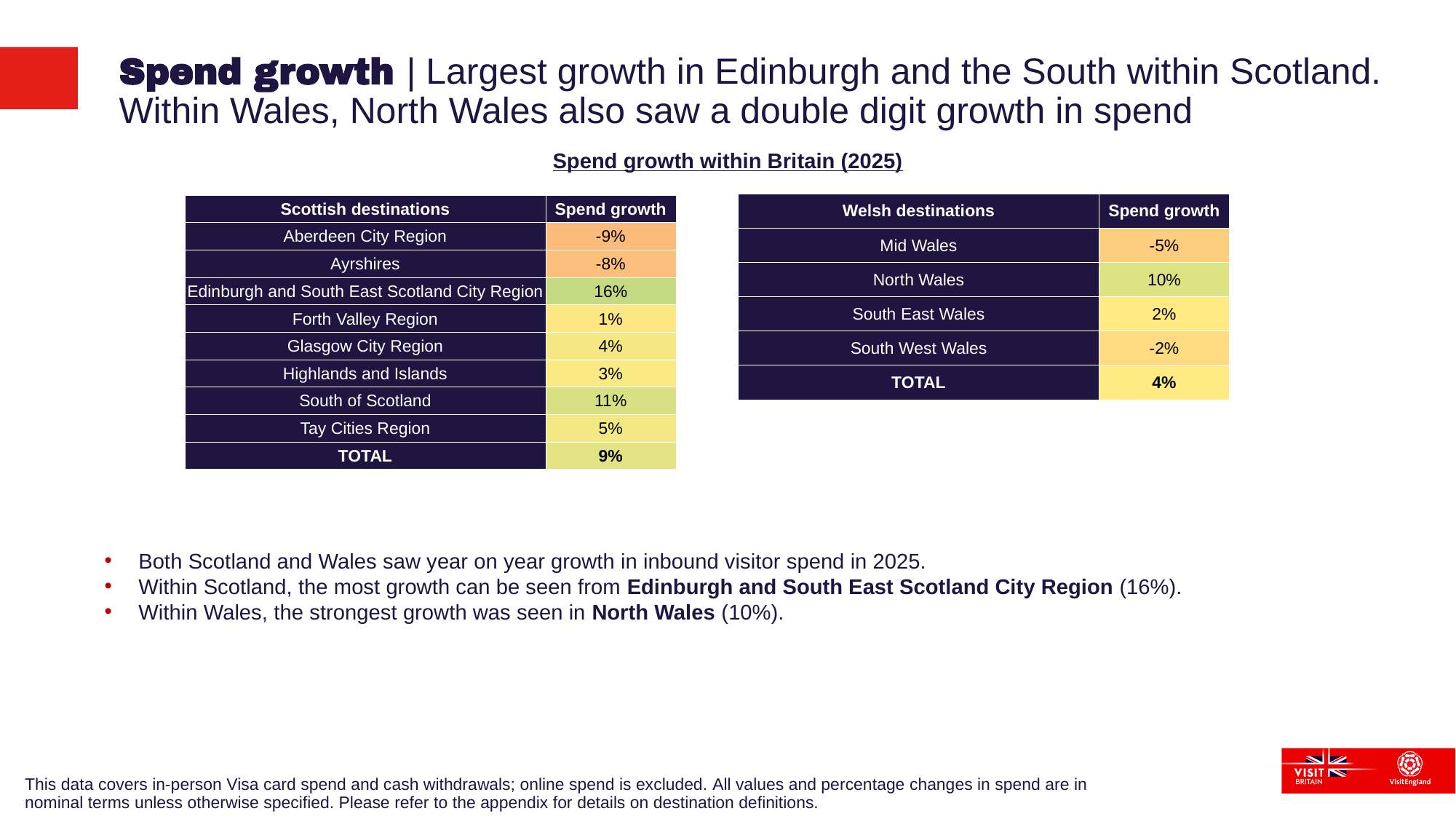

# Spend growth | Largest growth in Edinburgh and the South within Scotland. Within Wales, North Wales also saw a double digit growth in spend
Spend growth within Britain (2025)
| Welsh destinations | Spend growth |
| --- | --- |
| Mid Wales | -5% |
| North Wales | 10% |
| South East Wales | 2% |
| South West Wales | -2% |
| TOTAL | 4% |
| Scottish destinations | Spend growth |
| --- | --- |
| Aberdeen City Region | -9% |
| Ayrshires | -8% |
| Edinburgh and South East Scotland City Region | 16% |
| Forth Valley Region | 1% |
| Glasgow City Region | 4% |
| Highlands and Islands | 3% |
| South of Scotland | 11% |
| Tay Cities Region | 5% |
| TOTAL | 9% |
Both Scotland and Wales saw year on year growth in inbound visitor spend in 2025.
Within Scotland, the most growth can be seen from Edinburgh and South East Scotland City Region (16%).
Within Wales, the strongest growth was seen in North Wales (10%).
This data covers in-person Visa card spend and cash withdrawals; online spend is excluded. All values and percentage changes in spend are in nominal terms unless otherwise specified. Please refer to the appendix for details on destination definitions.